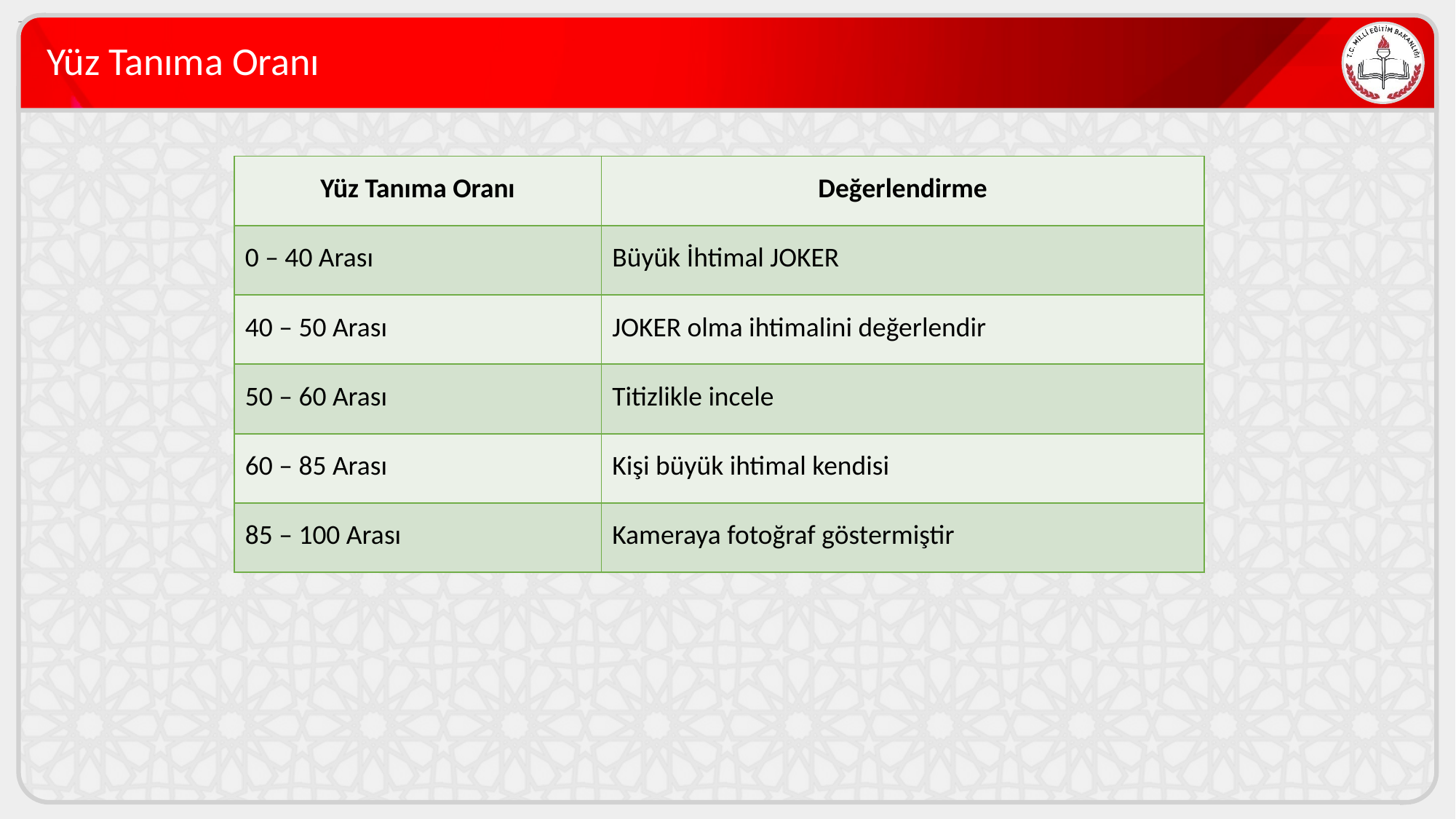

# Yüz Tanıma Oranı
| Yüz Tanıma Oranı | Değerlendirme |
| --- | --- |
| 0 – 40 Arası | Büyük İhtimal JOKER |
| 40 – 50 Arası | JOKER olma ihtimalini değerlendir |
| 50 – 60 Arası | Titizlikle incele |
| 60 – 85 Arası | Kişi büyük ihtimal kendisi |
| 85 – 100 Arası | Kameraya fotoğraf göstermiştir |